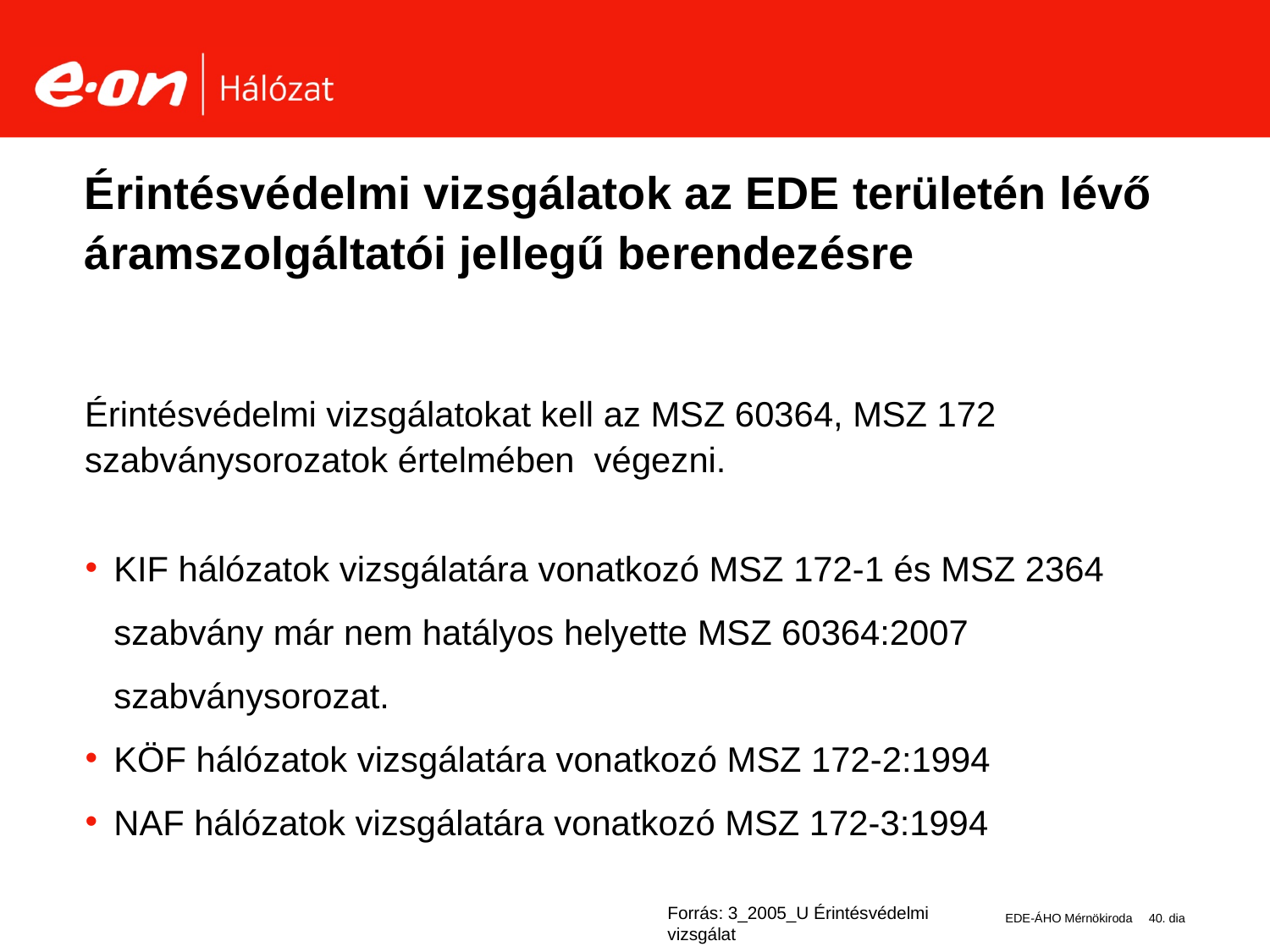

# Érintésvédelmi vizsgálatok az EDE területén lévő áramszolgáltatói jellegű berendezésre

Érintésvédelmi vizsgálatokat kell az MSZ 60364, MSZ 172 szabványsorozatok értelmében  végezni.

KIF hálózatok vizsgálatára vonatkozó MSZ 172-1 és MSZ 2364 szabvány már nem hatályos helyette MSZ 60364:2007 szabványsorozat.
KÖF hálózatok vizsgálatára vonatkozó MSZ 172-2:1994
NAF hálózatok vizsgálatára vonatkozó MSZ 172-3:1994

Forrás: 3_2005_U Érintésvédelmi vizsgálat
EDE-ÁHO Mérnökiroda
40. dia